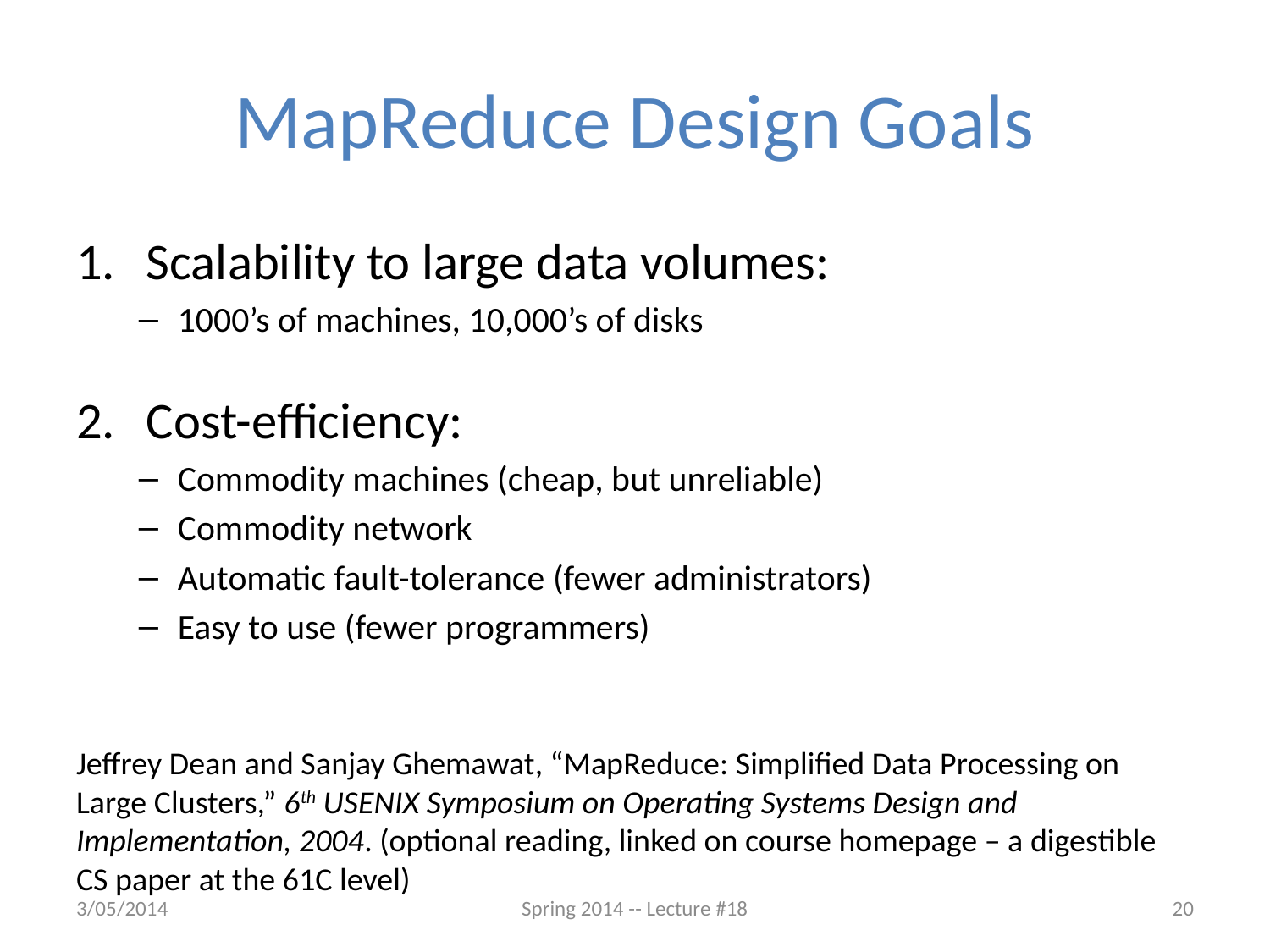

# MapReduce Design Goals
Scalability to large data volumes:
1000’s of machines, 10,000’s of disks
Cost-efficiency:
Commodity machines (cheap, but unreliable)
Commodity network
Automatic fault-tolerance (fewer administrators)
Easy to use (fewer programmers)

Jeffrey Dean and Sanjay Ghemawat, “MapReduce: Simplified Data Processing on Large Clusters,” 6th USENIX Symposium on Operating Systems Design and Implementation, 2004. (optional reading, linked on course homepage – a digestible CS paper at the 61C level)
3/05/2014
Spring 2014 -- Lecture #18
20